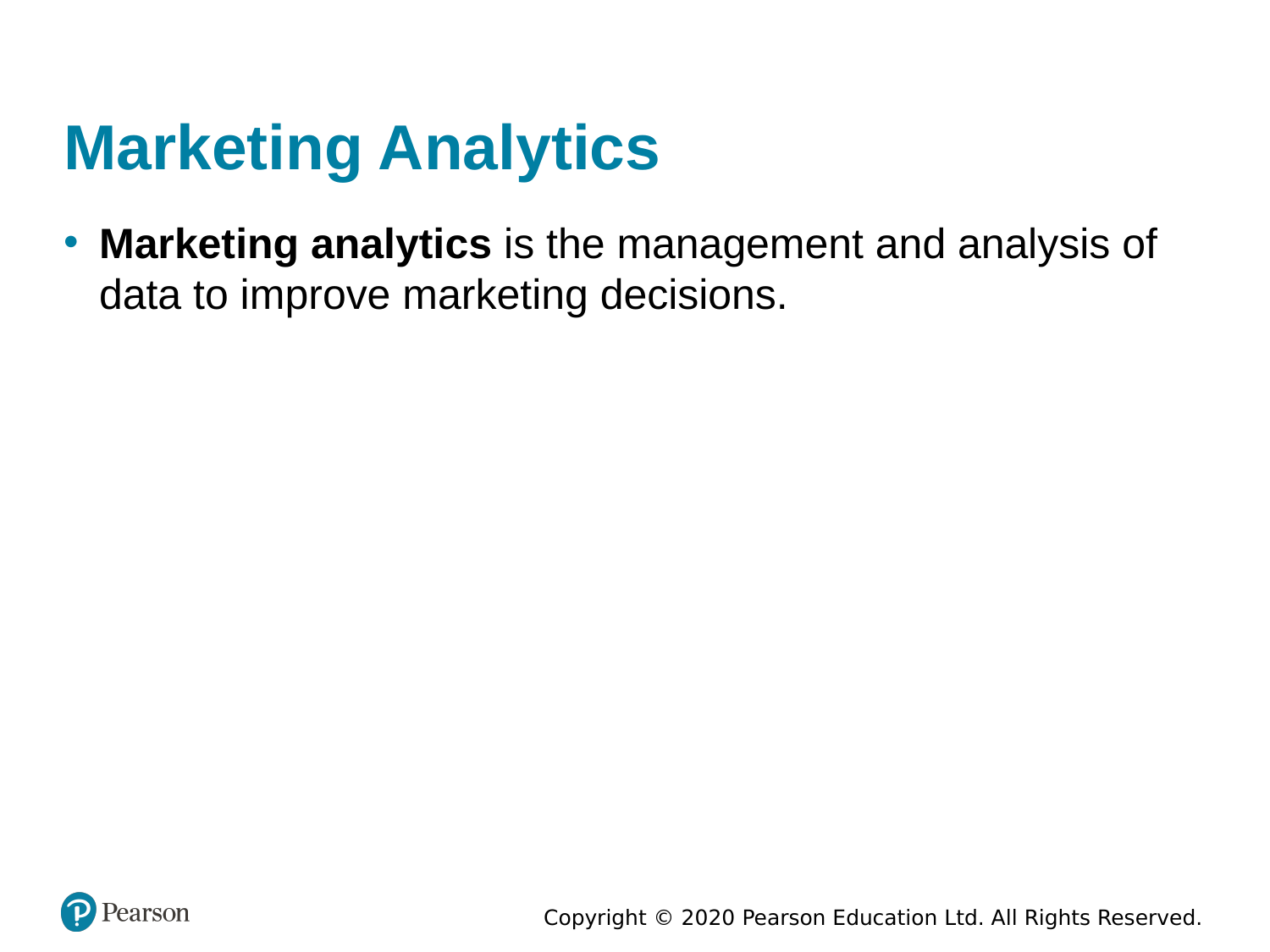

# Marketing Analytics
Marketing analytics is the management and analysis of data to improve marketing decisions.